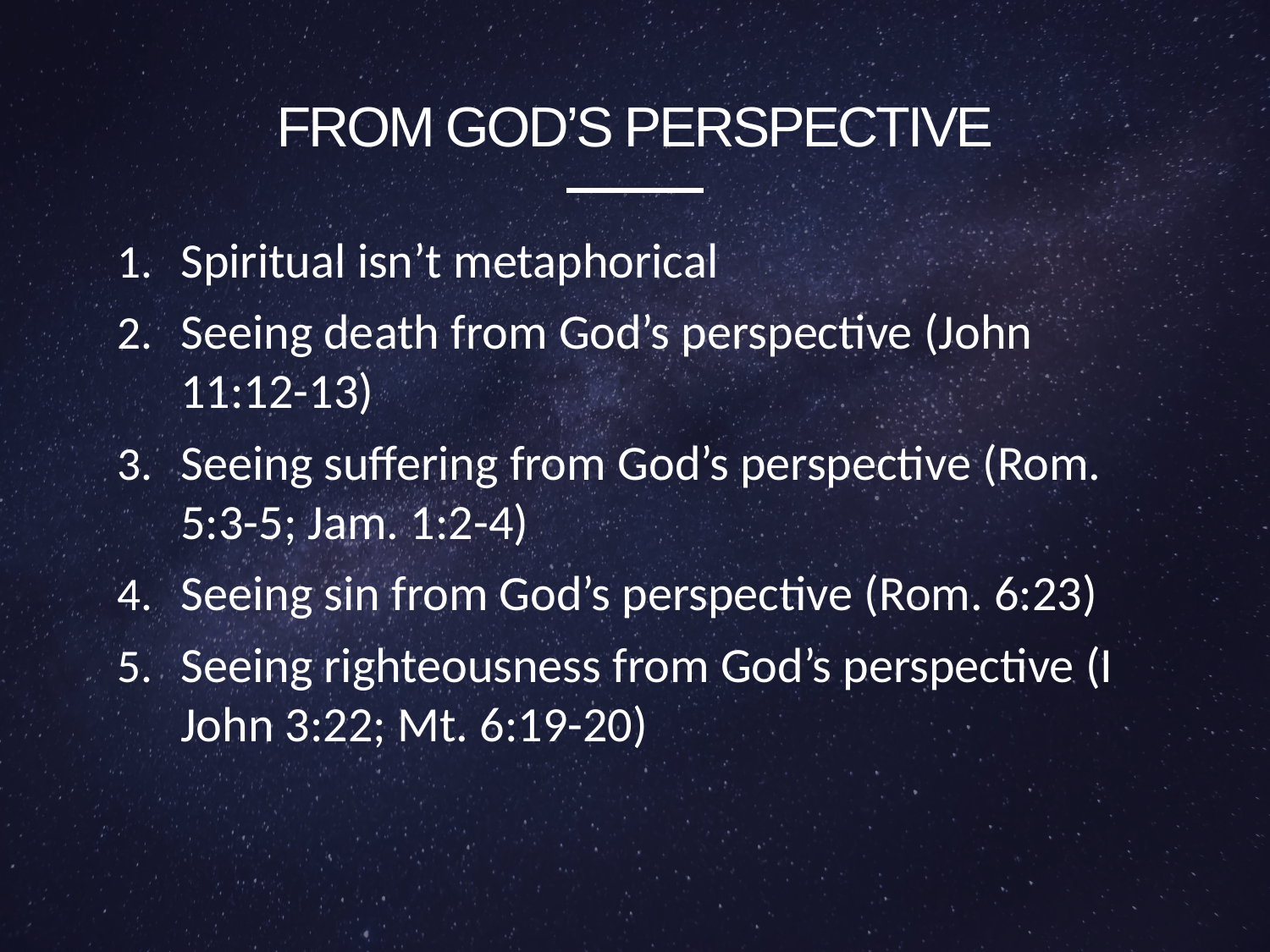

# FROM GOD’S PERSPECTIVE
Spiritual isn’t metaphorical
Seeing death from God’s perspective (John 11:12-13)
Seeing suffering from God’s perspective (Rom. 5:3-5; Jam. 1:2-4)
Seeing sin from God’s perspective (Rom. 6:23)
Seeing righteousness from God’s perspective (I John 3:22; Mt. 6:19-20)